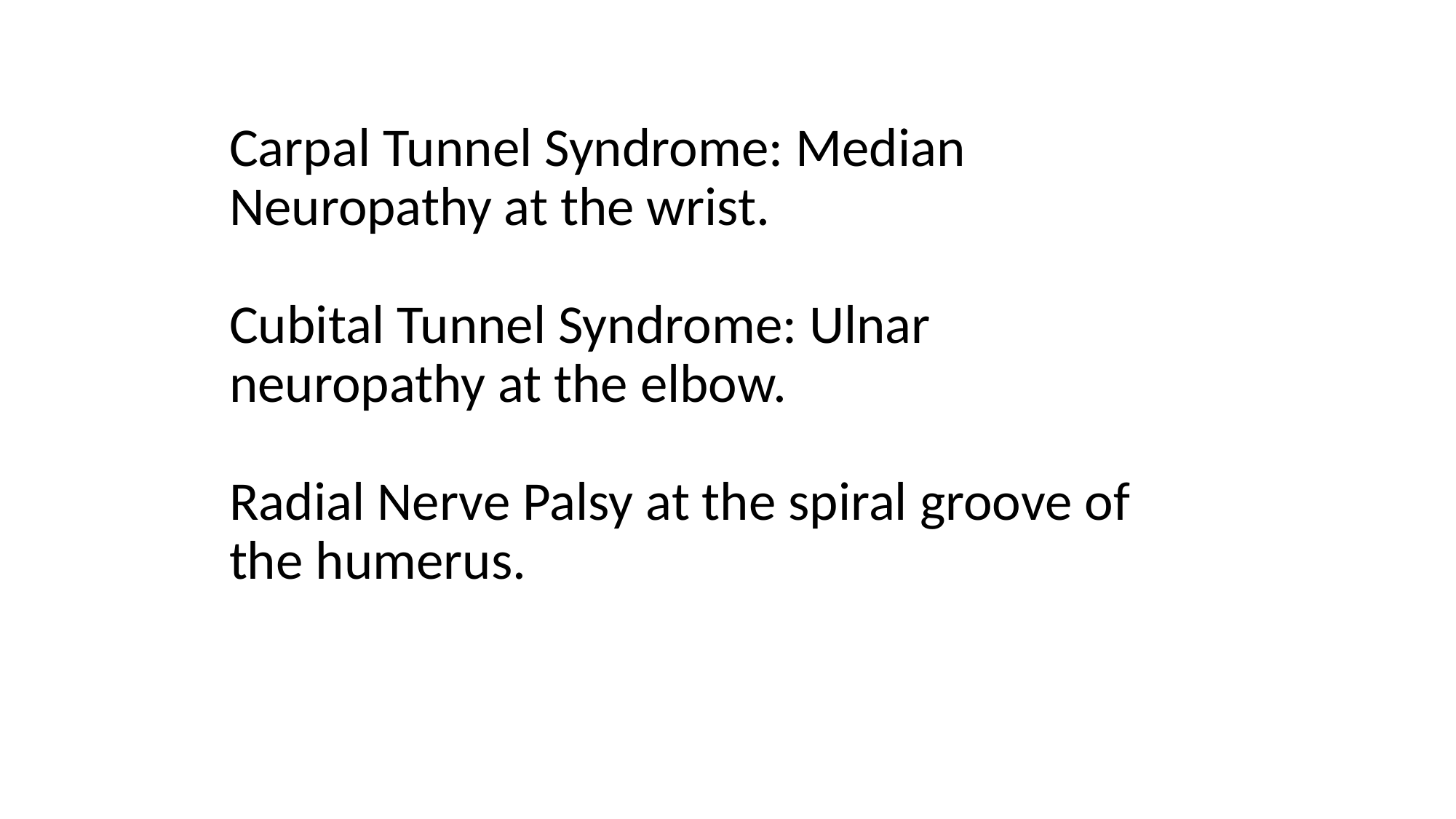

# Carpal Tunnel Syndrome: Median Neuropathy at the wrist. Cubital Tunnel Syndrome: Ulnar neuropathy at the elbow. Radial Nerve Palsy at the spiral groove of the humerus.